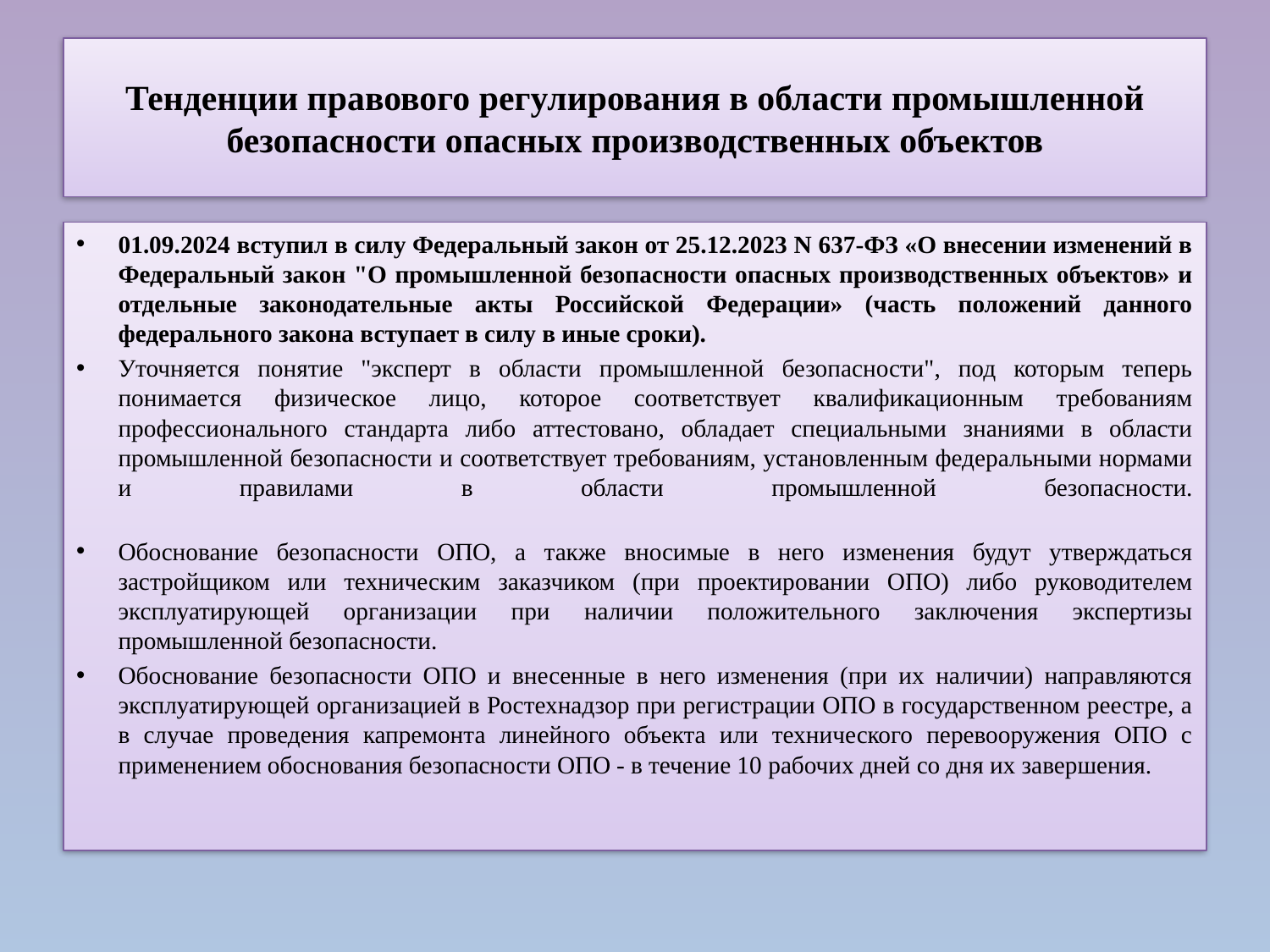

# Тенденции правового регулирования в области промышленной безопасности опасных производственных объектов
01.09.2024 вступил в силу Федеральный закон от 25.12.2023 N 637-ФЗ «О внесении изменений в Федеральный закон "О промышленной безопасности опасных производственных объектов» и отдельные законодательные акты Российской Федерации» (часть положений данного федерального закона вступает в силу в иные сроки).
Уточняется понятие "эксперт в области промышленной безопасности", под которым теперь понимается физическое лицо, которое соответствует квалификационным требованиям профессионального стандарта либо аттестовано, обладает специальными знаниями в области промышленной безопасности и соответствует требованиям, установленным федеральными нормами и правилами в области промышленной безопасности.
Обоснование безопасности ОПО, а также вносимые в него изменения будут утверждаться застройщиком или техническим заказчиком (при проектировании ОПО) либо руководителем эксплуатирующей организации при наличии положительного заключения экспертизы промышленной безопасности.
Обоснование безопасности ОПО и внесенные в него изменения (при их наличии) направляются эксплуатирующей организацией в Ростехнадзор при регистрации ОПО в государственном реестре, а в случае проведения капремонта линейного объекта или технического перевооружения ОПО с применением обоснования безопасности ОПО - в течение 10 рабочих дней со дня их завершения.